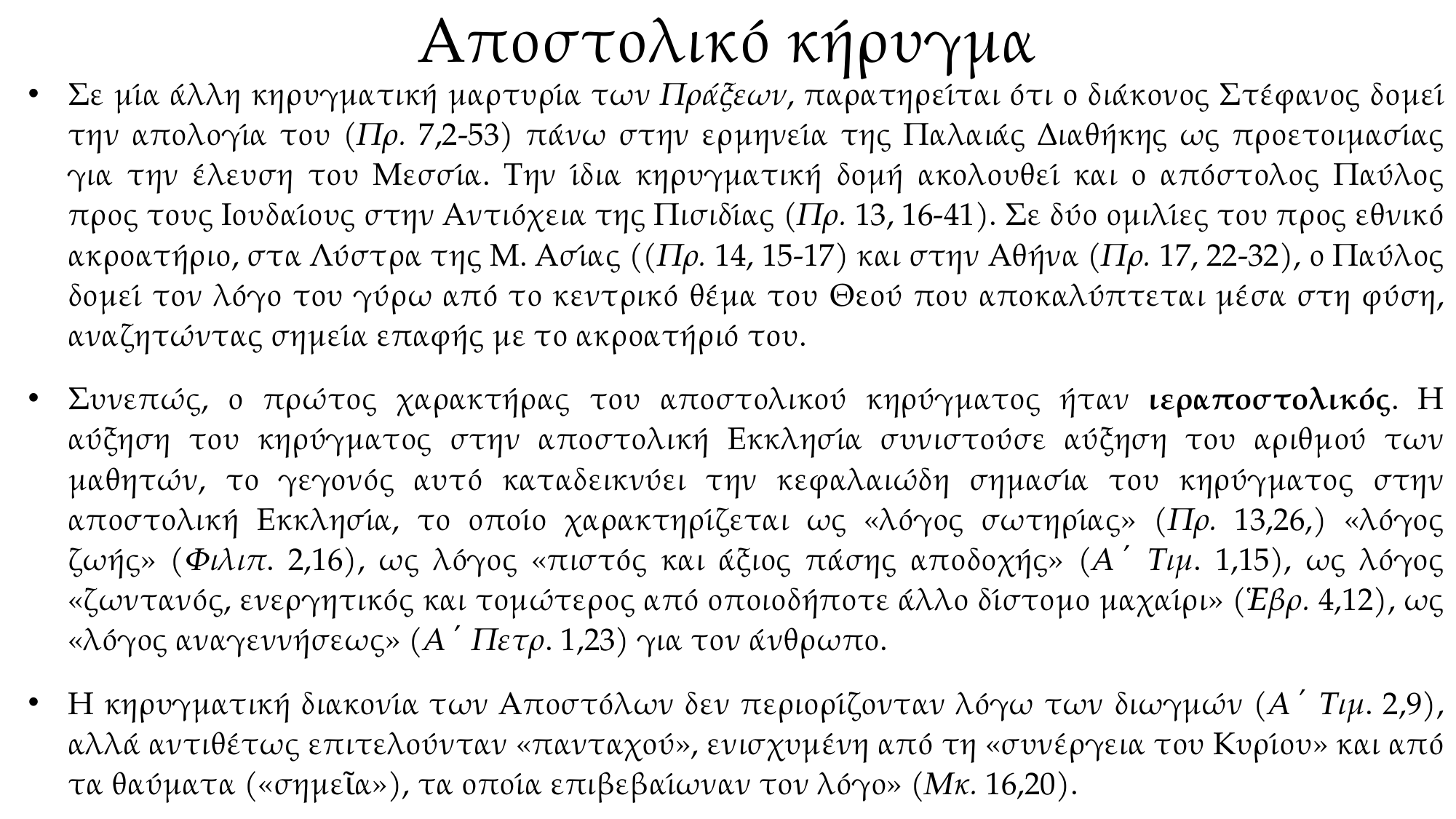

# Αποστολικό κήρυγμα
Σε μία άλλη κηρυγματική μαρτυρία των Πράξεων, παρατηρείται ότι ο διάκονος Στέφανος δομεί την απολογία του (Πρ. 7,2-53) πάνω στην ερμηνεία της Παλαιάς Διαθήκης ως προετοιμασίας για την έλευση του Μεσσία. Την ίδια κηρυγματική δομή ακολουθεί και ο απόστολος Παύλος προς τους Ιουδαίους στην Αντιόχεια της Πισιδίας (Πρ. 13, 16-41). Σε δύο ομιλίες του προς εθνικό ακροατήριο, στα Λύστρα της Μ. Ασίας ((Πρ. 14, 15-17) και στην Αθήνα (Πρ. 17, 22-32), ο Παύλος δομεί τον λόγο του γύρω από το κεντρικό θέμα του Θεού που αποκαλύπτεται μέσα στη φύση, αναζητώντας σημεία επαφής με το ακροατήριό του.
Συνεπώς, ο πρώτος χαρακτήρας του αποστολικού κηρύγματος ήταν ιεραποστολικός. Η αύξηση του κηρύγματος στην αποστολική Εκκλησία συνιστούσε αύξηση του αριθμού των μαθητών, το γεγονός αυτό καταδεικνύει την κεφαλαιώδη σημασία του κηρύγματος στην αποστολική Εκκλησία, το οποίο χαρακτηρίζεται ως «λόγος σωτηρίας» (Πρ. 13,26,) «λόγος ζωής» (Φιλιπ. 2,16), ως λόγος «πιστός και άξιος πάσης αποδοχής» (Α΄ Τιμ. 1,15), ως λόγος «ζωντανός, ενεργητικός και τομώτερος από οποιοδήποτε άλλο δίστομο μαχαίρι» (Ἑβρ. 4,12), ως «λόγος αναγεννήσεως» (Α΄ Πετρ. 1,23) για τον άνθρωπο.
Η κηρυγματική διακονία των Αποστόλων δεν περιορίζονταν λόγω των διωγμών (Α΄ Τιμ. 2,9), αλλά αντιθέτως επιτελούνταν «πανταχού», ενισχυμένη από τη «συνέργεια του Κυρίου» και από τα θαύματα («σημεῖα»), τα οποία επιβεβαίωναν τον λόγο» (Μκ. 16,20).